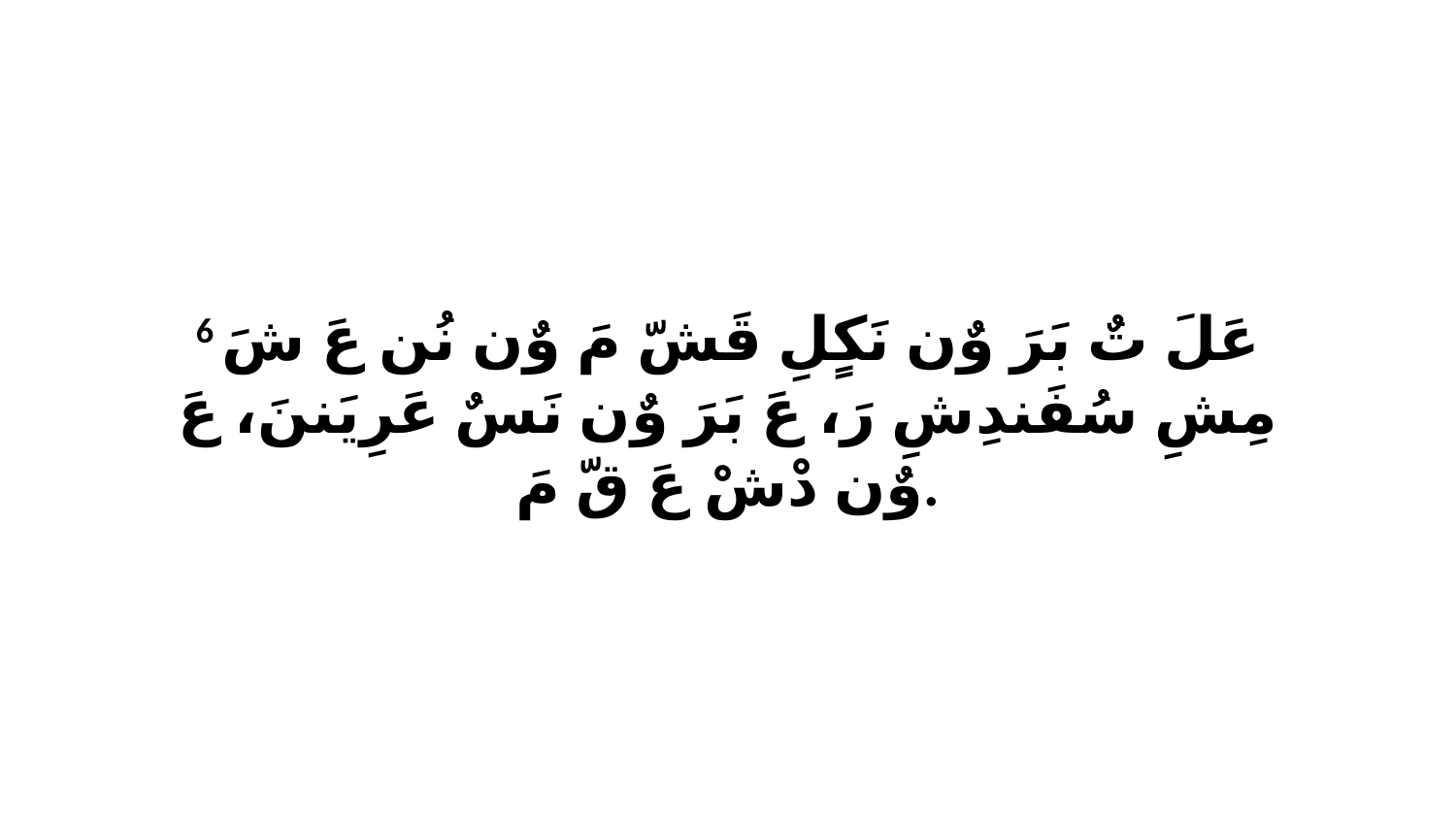

6 عَلَ تٌ بَرَ وٌن نَكٍلِ قَشّ مَ وٌن نُن عَ شَ مِشِ سُفَندِشِ رَ، عَ بَرَ وٌن نَسٌ عَرِيَننَ، عَ وٌن دْشْ عَ قّ مَ.